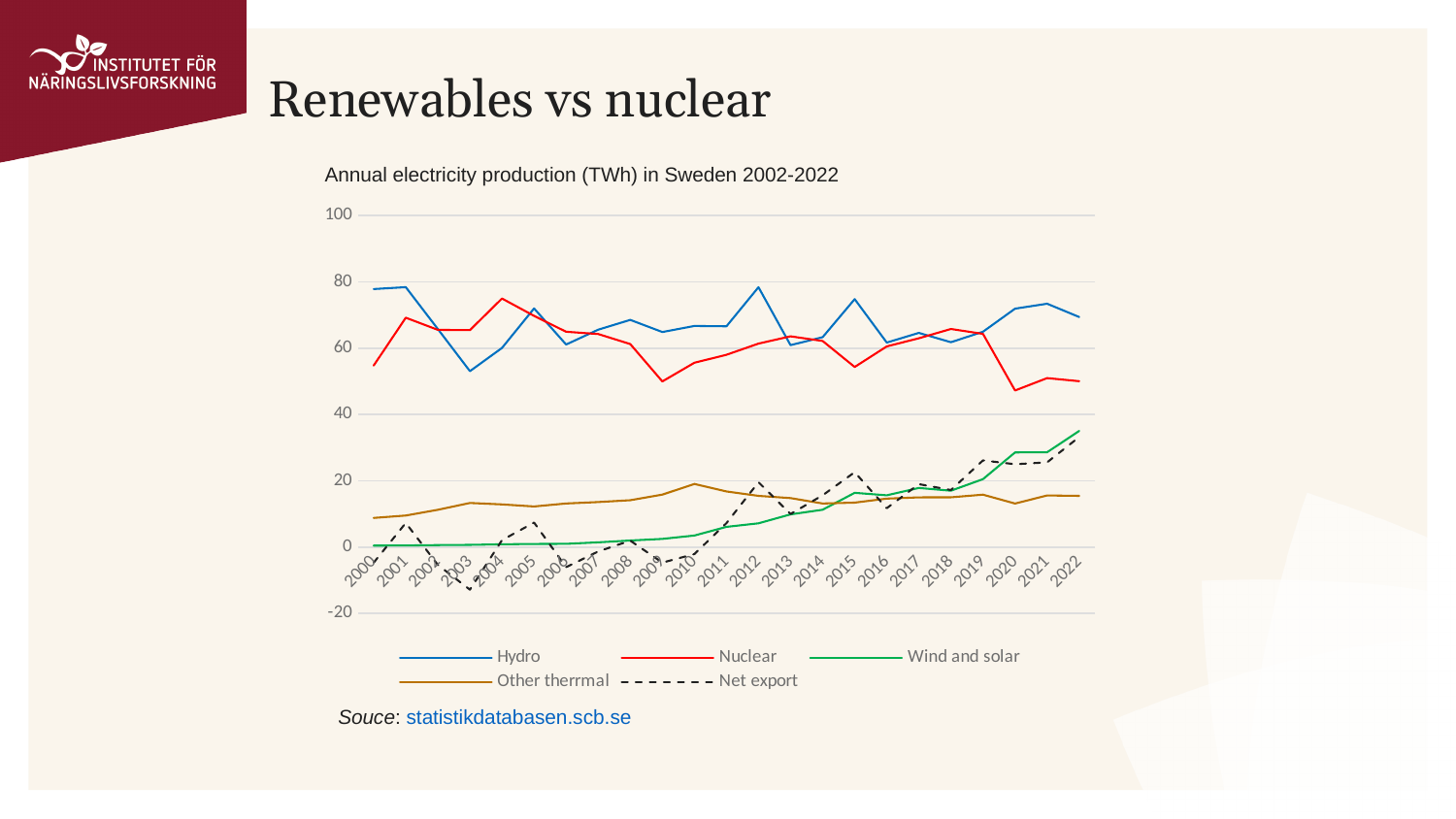

# Renewables vs nuclear
Annual electricity production (TWh) in Sweden 2002-2022

### Chart

| Category | Hydro | Nuclear | Wind and solar | Other therrmal | Net export |
|---|---|---|---|---|---|
| 2000 | 77.848 | 54.772 | 0.456 | 8.797 | -4.677000000000021 |
| 2001 | 78.418 | 69.211 | 0.482 | 9.524 | 7.2900000000000205 |
| 2002 | 65.811 | 65.55 | 0.608 | 11.265 | -5.3580000000000325 |
| 2003 | 53.087 | 65.454 | 0.679 | 13.315 | -12.829000000000008 |
| 2004 | 60.085 | 75.0 | 0.85 | 12.889 | 2.1040000000000134 |
| 2005 | 72.01 | 69.764 | 0.949 | 12.259 | 7.395000000000039 |
| 2006 | 61.116 | 64.983 | 0.988 | 13.152 | -6.049999999999983 |
| 2007 | 65.591 | 64.279 | 1.432 | 13.584 | -1.3160000000000025 |
| 2008 | 68.549 | 61.266 | 1.996 | 14.15 | 1.9610000000000127 |
| 2009 | 64.889 | 49.987 | 2.485 | 15.839 | -4.685999999999979 |
| 2010 | 66.729 | 55.626 | 3.502 | 19.056 | -2.0780000000000314 |
| 2011 | 66.609 | 58.026 | 6.114 | 16.78 | 7.234000000000009 |
| 2012 | 78.412 | 61.393 | 7.184 | 15.456 | 19.57499999999999 |
| 2013 | 60.935 | 63.597 | 9.877 | 14.79 | 10.004000000000019 |
| 2014 | 63.334 | 62.185 | 11.281 | 13.156 | 15.623000000000019 |
| 2015 | 74.806 | 54.347 | 16.365 | 13.419 | 22.601 |
| 2016 | 61.713 | 60.542 | 15.622 | 14.622 | 11.735000000000014 |
| 2017 | 64.632 | 63.008 | 17.839 | 15.004 | 18.994 |
| 2018 | 61.819 | 65.801 | 17.014 | 15.026 | 17.222000000000037 |
| 2019 | 64.969 | 64.334 | 20.51 | 15.817 | 26.161 |
| 2020 | 71.933 | 47.262 | 28.561 | 13.142 | 24.996999999999986 |
| 2021 | 73.425 | 50.992 | 28.615 | 15.573 | 25.569000000000017 |
| 2022 | 69.412 | 50.063 | 35.05 | 15.454 | 33.22000000000003 |
Souce: statistikdatabasen.scb.se